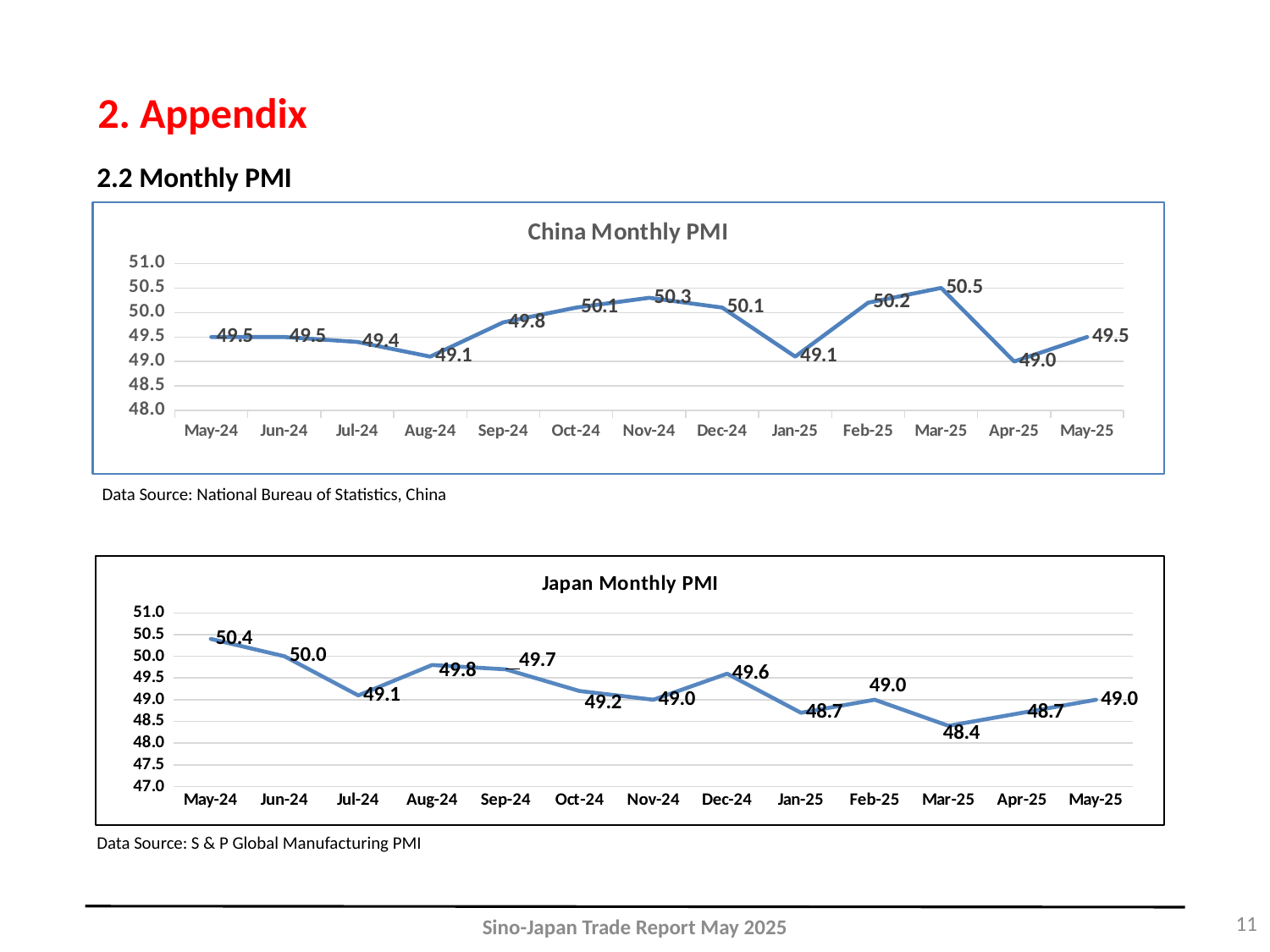

2. Appendix
2.2 Monthly PMI

### Chart: China Monthly PMI

| Category |  |
|---|---|
| 45436 | 49.5 |
| 45467 | 49.5 |
| 45497 | 49.4 |
| 45528 | 49.1 |
| 45559 | 49.8 |
| 45589 | 50.1 |
| 45620 | 50.3 |
| 45650 | 50.1 |
| 45682 | 49.1 |
| 45713 | 50.2 |
| 45741 | 50.5 |
| 45772 | 49.0 |
| 45802 | 49.5 |
Data Source: National Bureau of Statistics, China

### Chart: Japan Monthly PMI

| Category | Japan Monthly PMI |
|---|---|
| 45436 | 50.4 |
| 45467 | 50.0 |
| 45497 | 49.1 |
| 45528 | 49.8 |
| 45559 | 49.7 |
| 45589 | 49.2 |
| 45620 | 49.0 |
| 45650 | 49.6 |
| 45682 | 48.7 |
| 45713 | 49.0 |
| 45741 | 48.4 |
| 45772 | 48.7 |
| 45802 | 49.0 |
Data Source: S & P Global Manufacturing PMI
11
Sino-Japan Trade Report May 2025